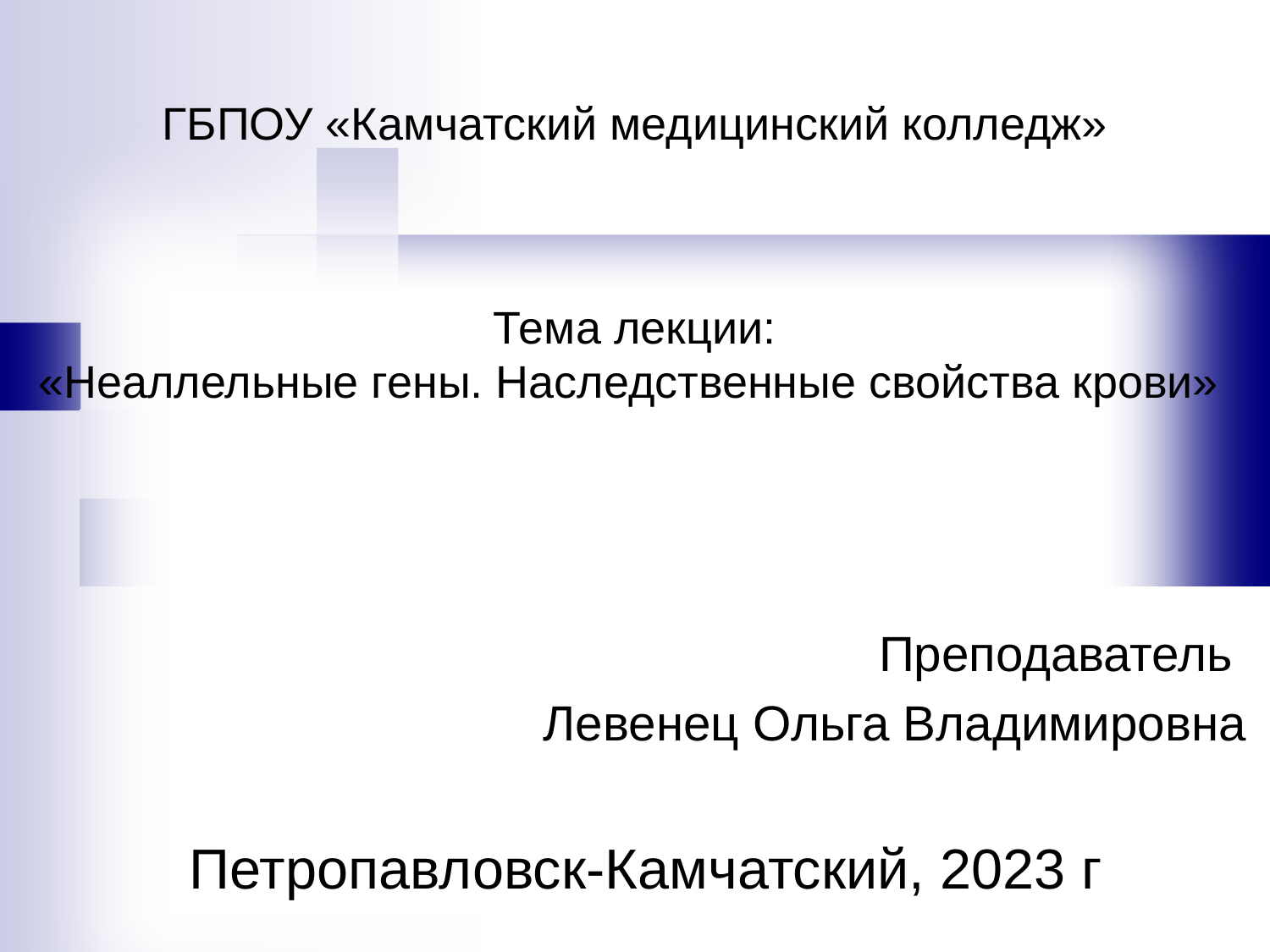

# ГБПОУ «Камчатский медицинский колледж» Тема лекции: «Неаллельные гены. Наследственные свойства крови»

Преподаватель
Левенец Ольга Владимировна
Петропавловск-Камчатский, 2023 г